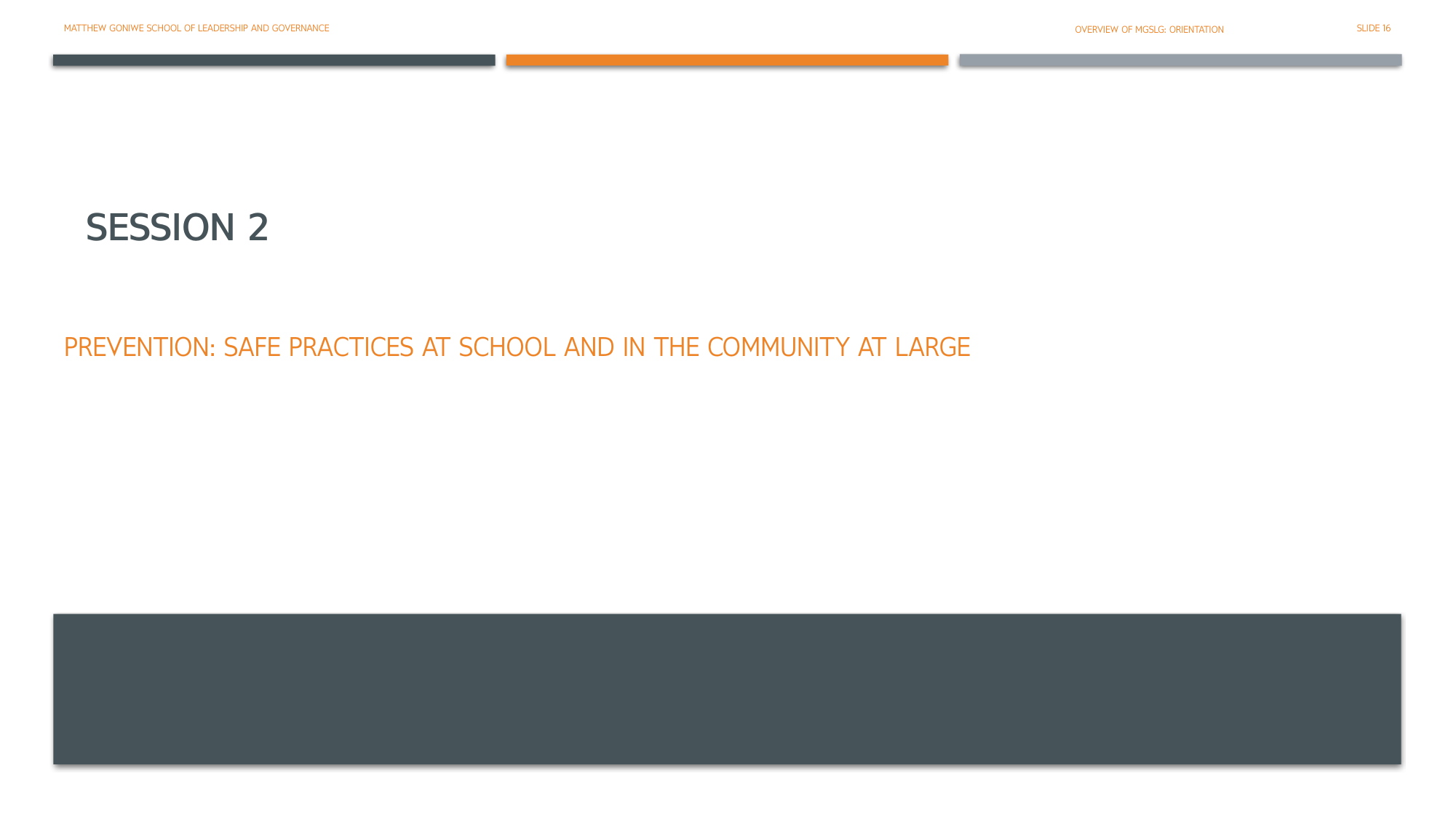

Matthew Goniwe school of leadership and governance
SLIDE 16
OVERVIEW OF MGSLG: ORIENTATION
# SESSION 2
Prevention: safe practices at school and in the community at large